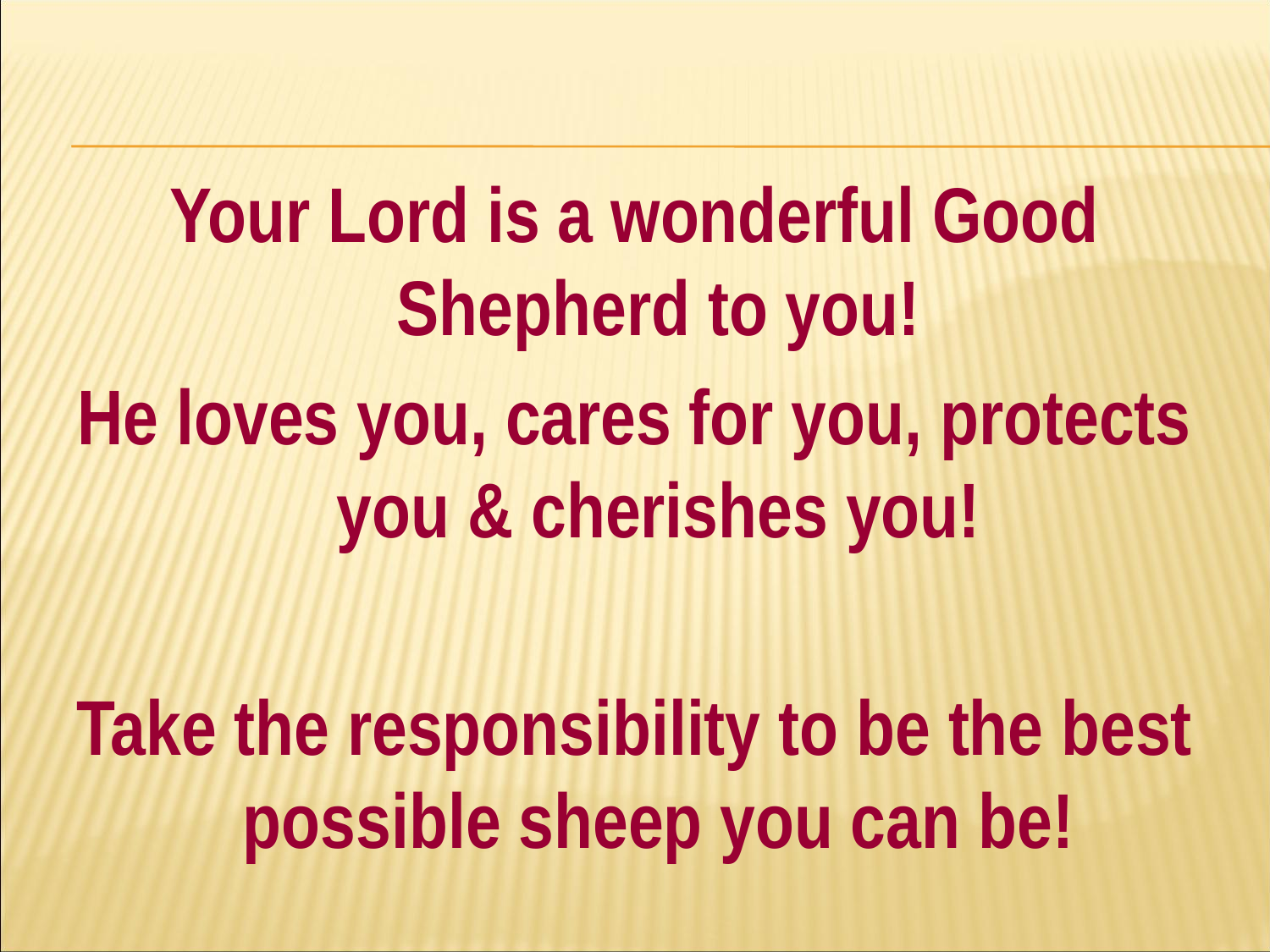

#
Your Lord is a wonderful Good Shepherd to you!
He loves you, cares for you, protects you & cherishes you!

Take the responsibility to be the best possible sheep you can be!